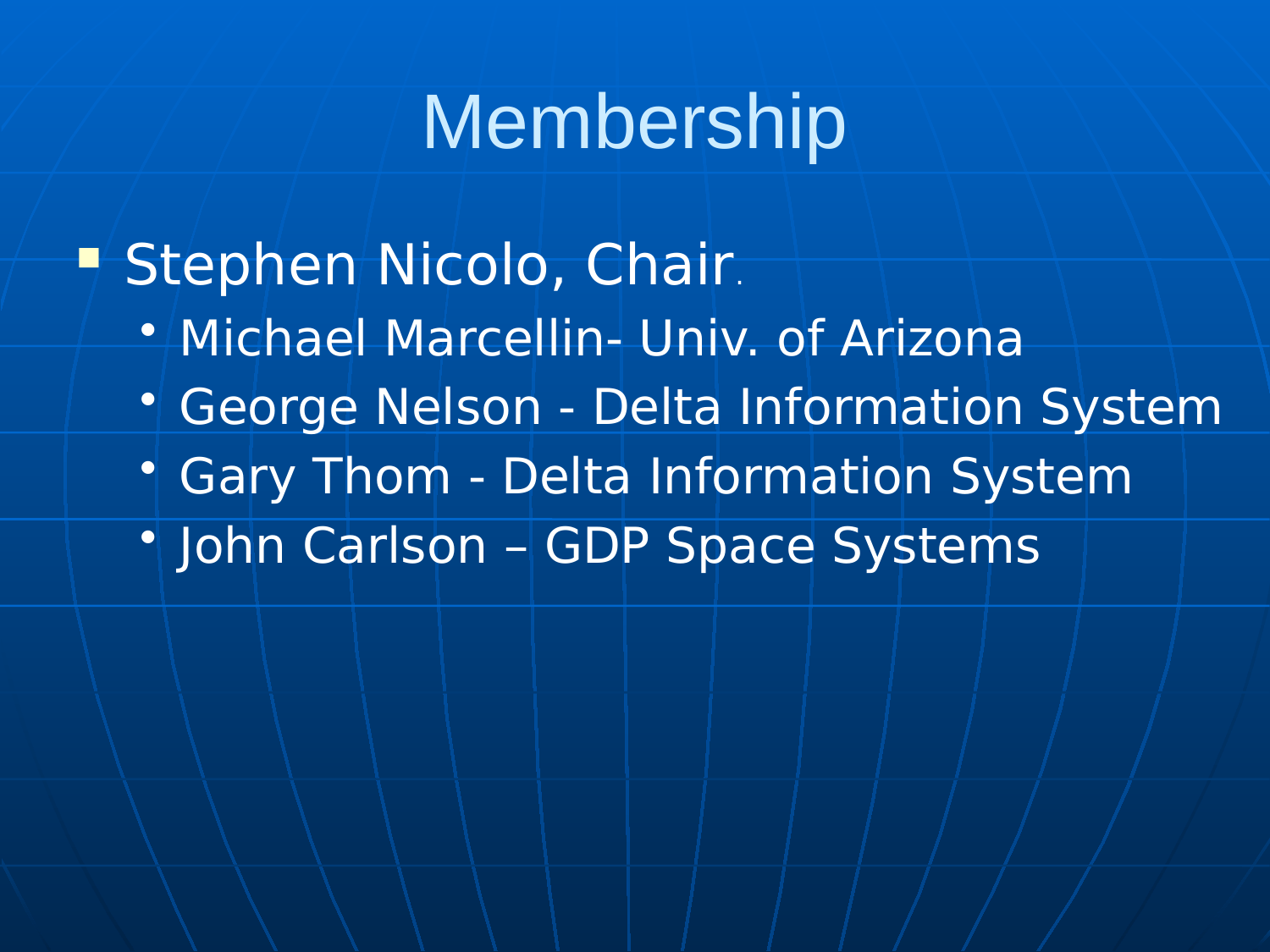

# Membership
Stephen Nicolo, Chair.
Michael Marcellin- Univ. of Arizona
George Nelson - Delta Information System
Gary Thom - Delta Information System
John Carlson – GDP Space Systems